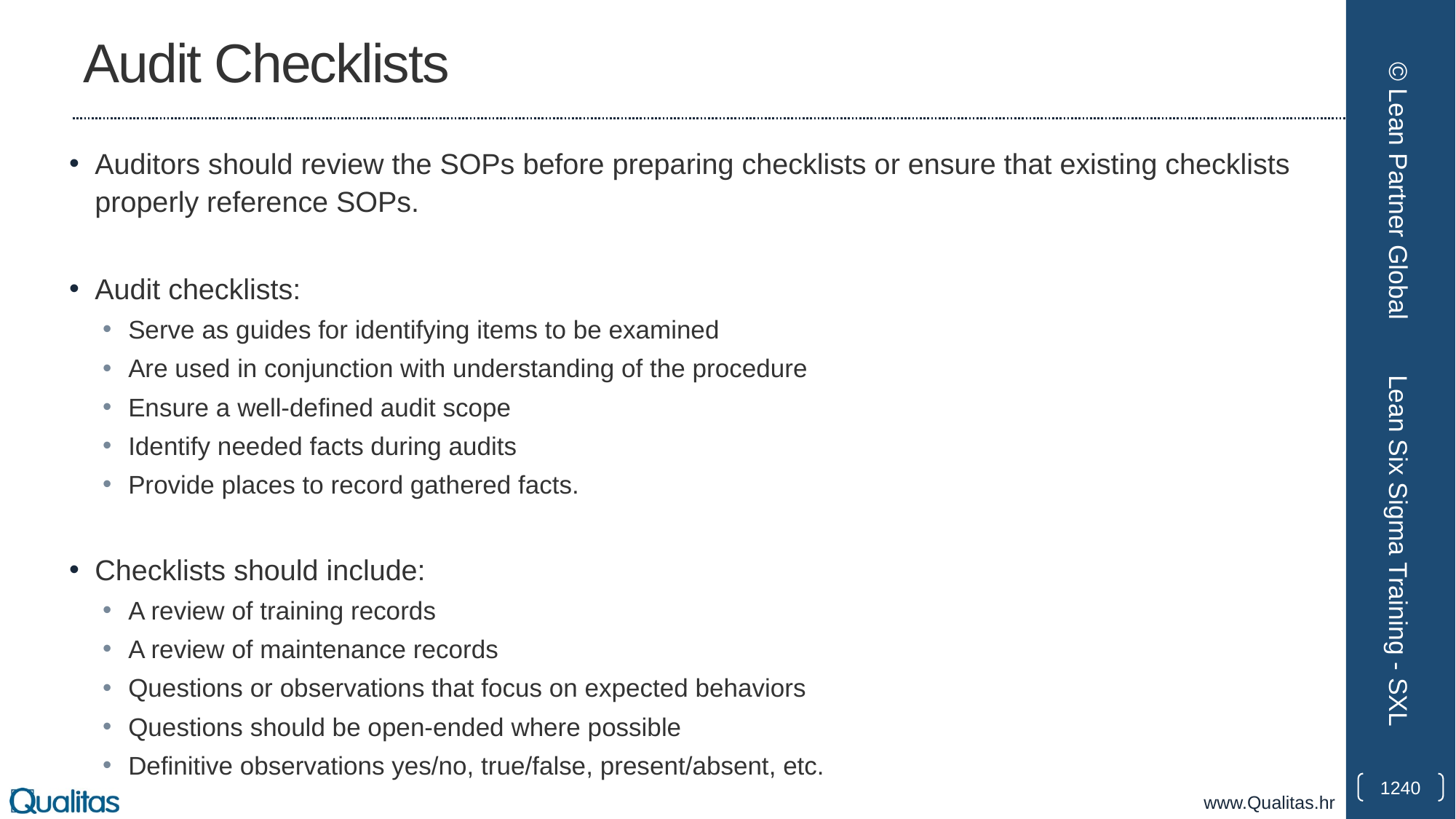

# Audit Checklists
Auditors should review the SOPs before preparing checklists or ensure that existing checklists properly reference SOPs.

Audit checklists:
Serve as guides for identifying items to be examined
Are used in conjunction with understanding of the procedure
Ensure a well-defined audit scope
Identify needed facts during audits
Provide places to record gathered facts.

Checklists should include:
A review of training records
A review of maintenance records
Questions or observations that focus on expected behaviors
Questions should be open-ended where possible
Definitive observations yes/no, true/false, present/absent, etc.
© Lean Partner Global
Lean Six Sigma Training - SXL
1240